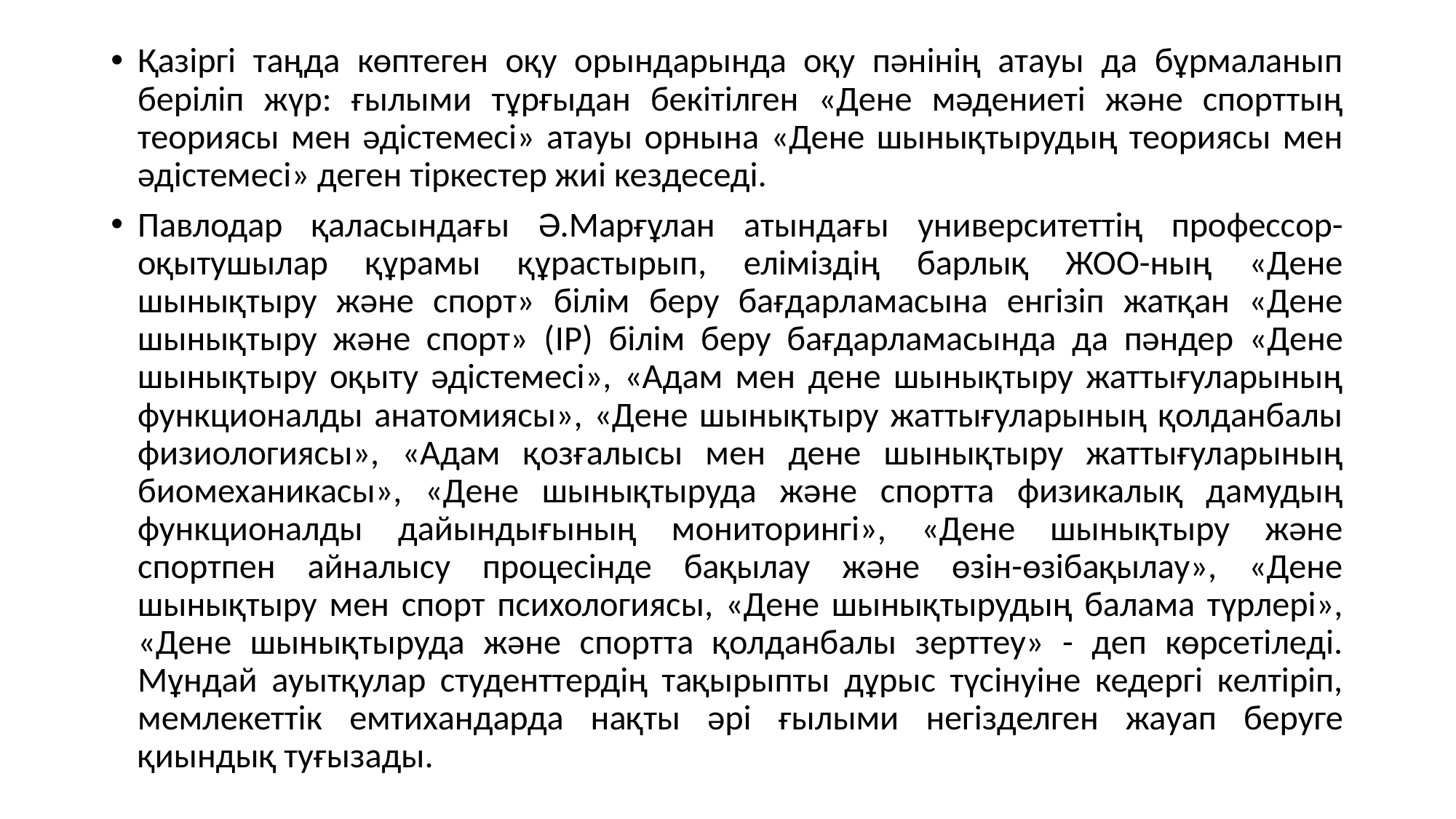

Қазіргі таңда көптеген оқу орындарында оқу пәнінің атауы да бұрмаланып беріліп жүр: ғылыми тұрғыдан бекітілген «Дене мәдениеті және спорттың теориясы мен әдістемесі» атауы орнына «Дене шынықтырудың теориясы мен әдістемесі» деген тіркестер жиі кездеседі.
Павлодар қаласындағы Ә.Марғұлан атындағы университеттің профессор-оқытушылар құрамы құрастырып, еліміздің барлық ЖОО-ның «Дене шынықтыру және спорт» білім беру бағдарламасына енгізіп жатқан «Дене шынықтыру және спорт» (IP) білім беру бағдарламасында да пәндер «Дене шынықтыру оқыту әдістемесі», «Адам мен дене шынықтыру жаттығуларының функционалды анатомиясы», «Дене шынықтыру жаттығуларының қолданбалы физиологиясы», «Адам қозғалысы мен дене шынықтыру жаттығуларының биомеханикасы», «Дене шынықтыруда және спортта физикалық дамудың функционалды дайындығының мониторингі», «Дене шынықтыру және спортпен айналысу процесінде бақылау және өзін-өзібақылау», «Дене шынықтыру мен спорт психологиясы, «Дене шынықтырудың балама түрлері», «Дене шынықтыруда және спортта қолданбалы зерттеу» - деп көрсетіледі. Мұндай ауытқулар студенттердің тақырыпты дұрыс түсінуіне кедергі келтіріп, мемлекеттік емтихандарда нақты әрі ғылыми негізделген жауап беруге қиындық туғызады.